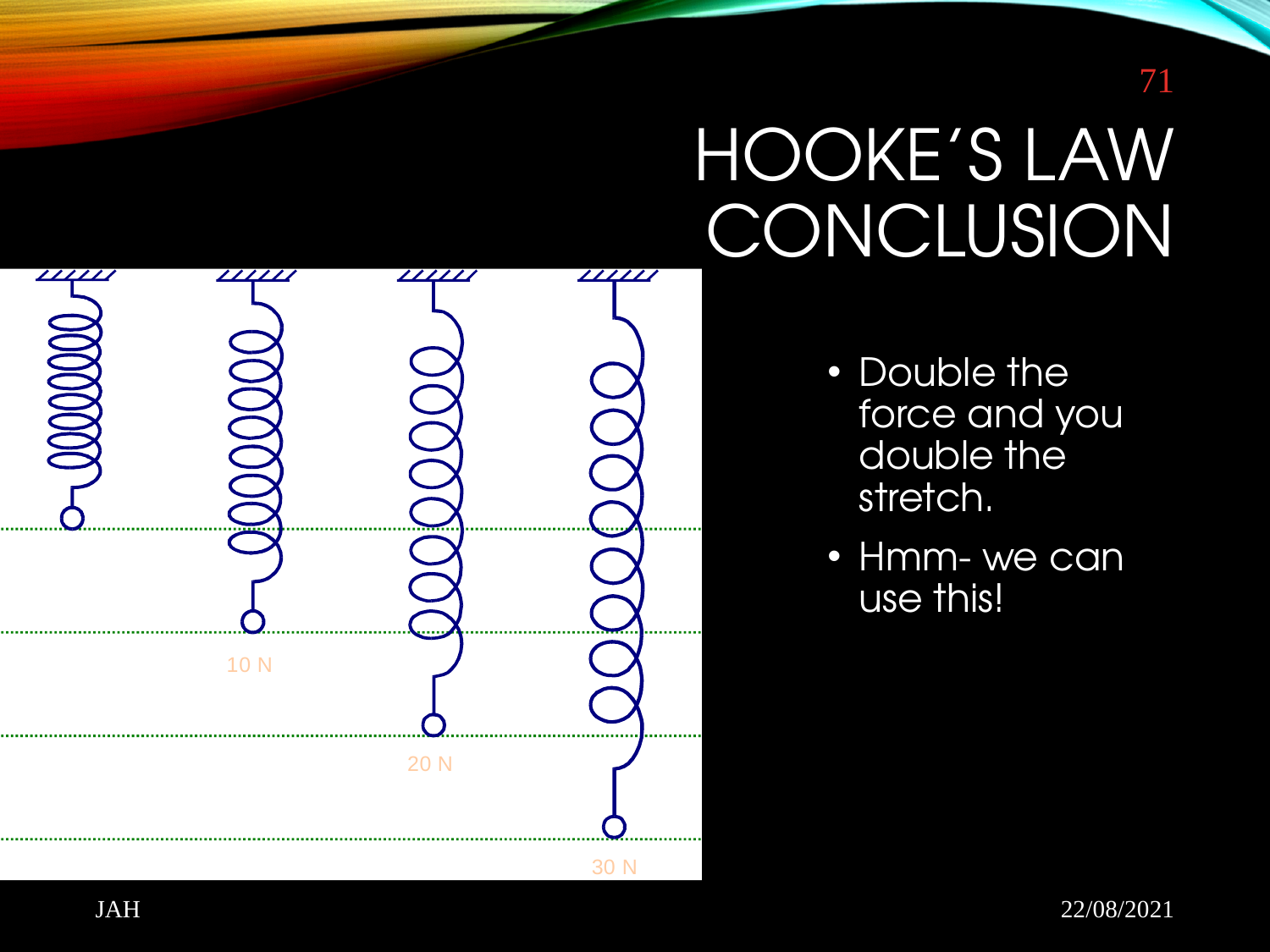

71
# HOOKE’S LAW CONCLUSION

1
0

N

2
0

N
3
0

N
Double the force and you double the stretch.
Hmm- we can use this!
JAH
22/08/2021